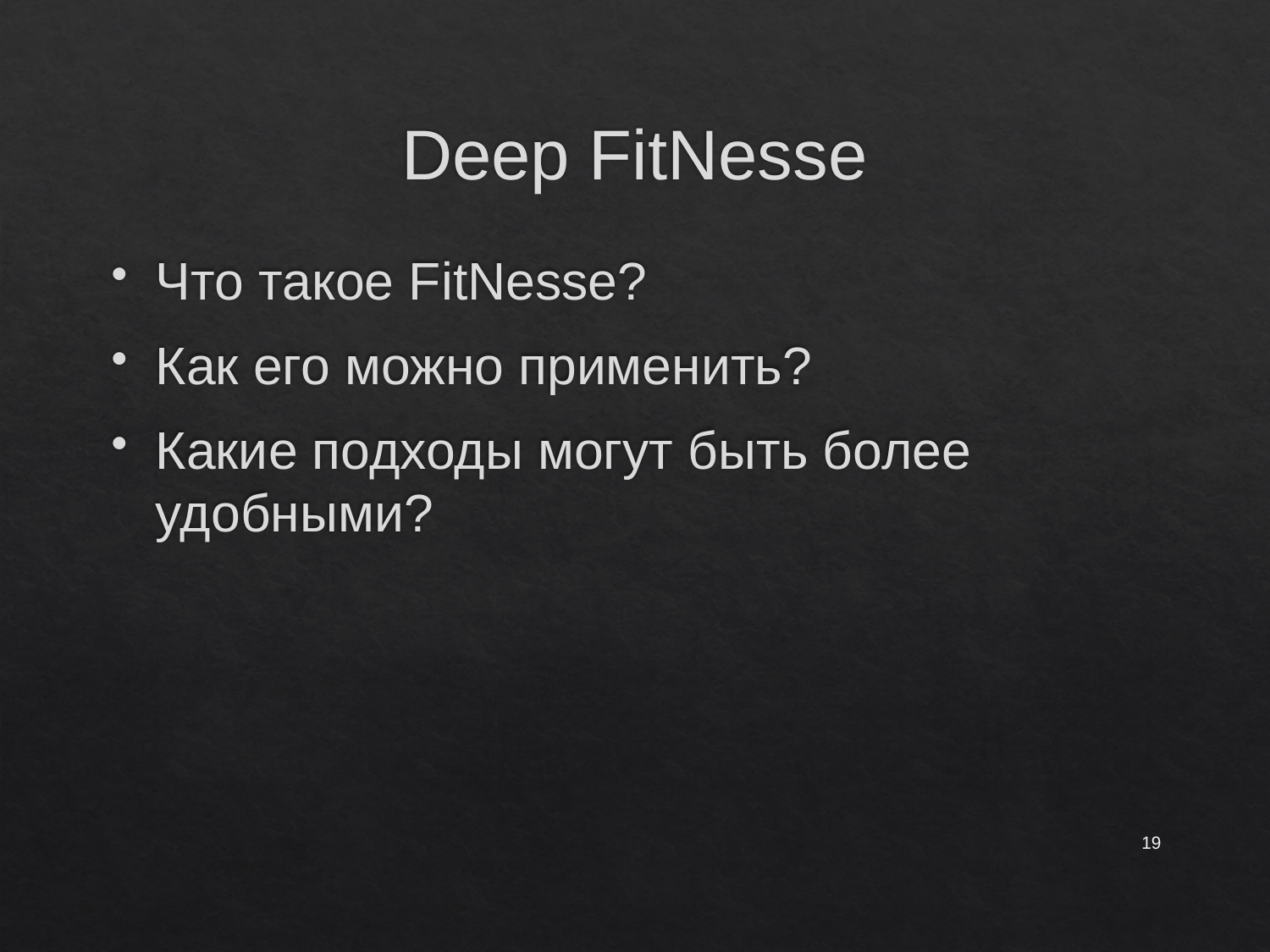

# Deep FitNesse
Что такое FitNesse?
Как его можно применить?
Какие подходы могут быть более удобными?

19